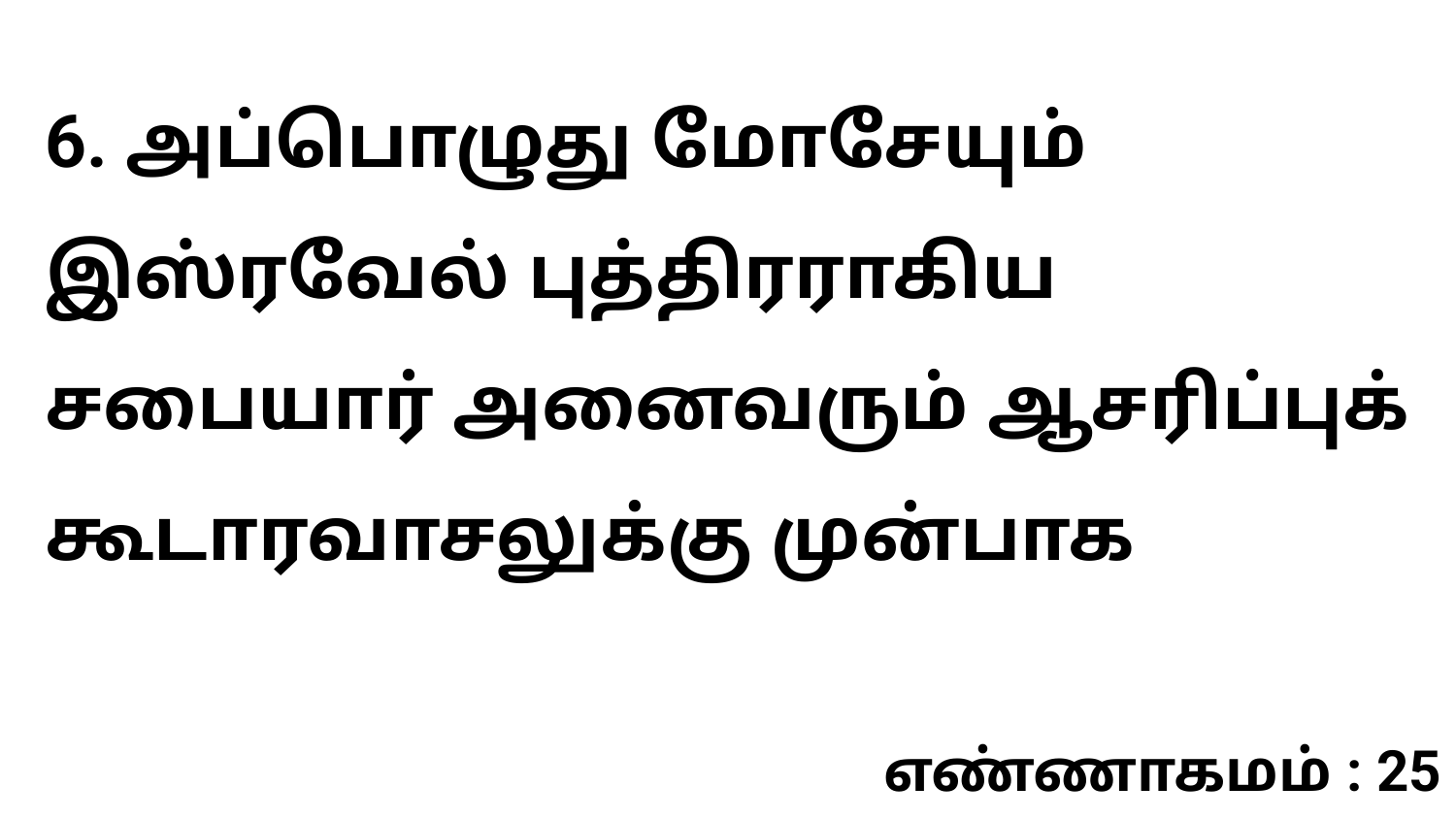

6. அப்பொழுது மோசேயும் இஸ்ரவேல் புத்திரராகிய சபையார் அனைவரும் ஆசரிப்புக் கூடாரவாசலுக்கு முன்பாக
எண்ணாகமம் : 25